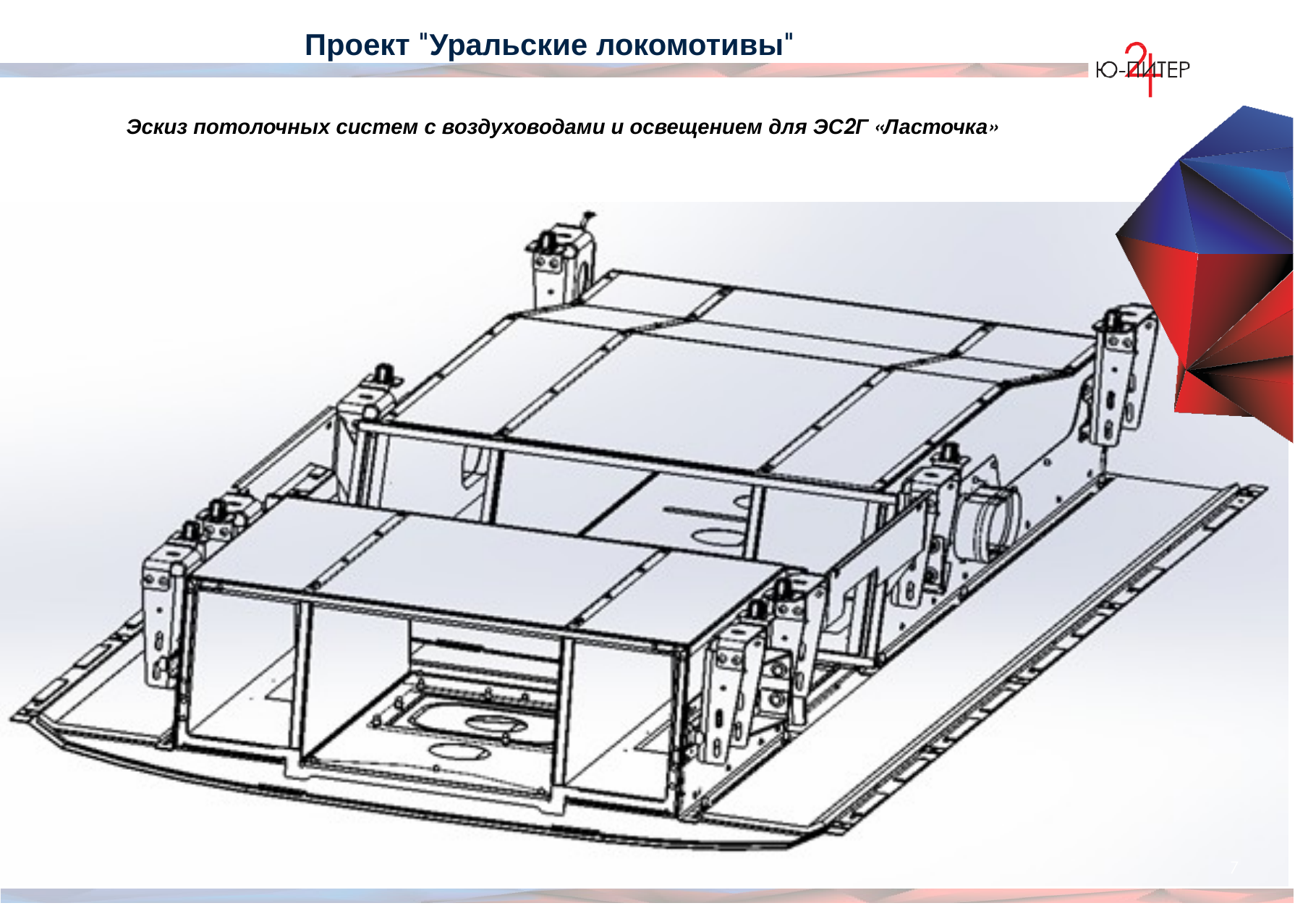

Проект "Уральские локомотивы"

Эскиз потолочных систем с воздуховодами и освещением для ЭС2Г «Ласточка»